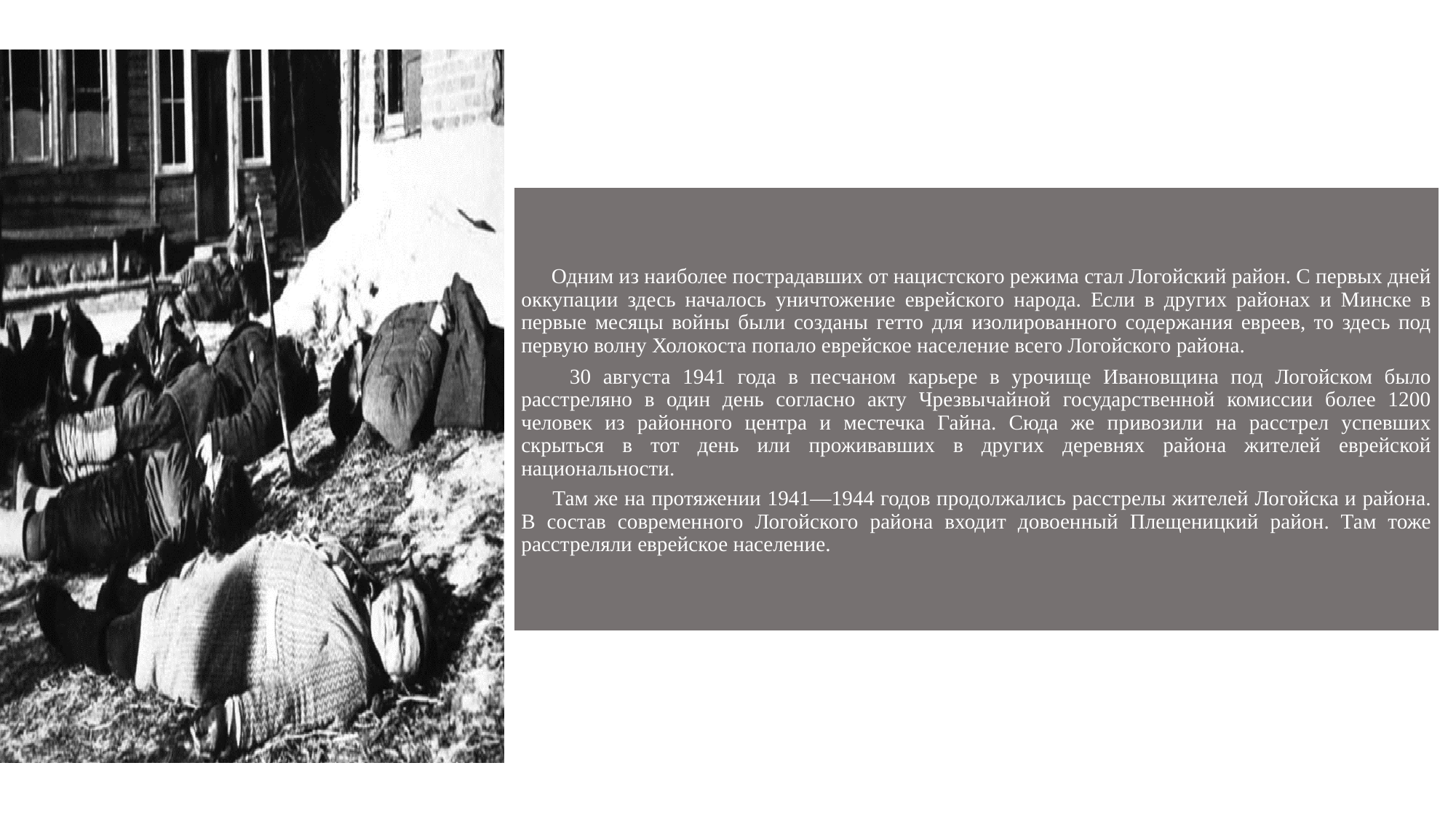

Одним из наиболее пострадавших от нацистского режима стал Логойский район. С первых дней оккупации здесь началось уничтожение еврейского народа. Если в других районах и Минске в первые месяцы войны были созданы гетто для изолированного содержания евреев, то здесь под первую волну Холокоста попало еврейское население всего Логойского района.
    30 августа 1941 года в песчаном карьере в урочище Ивановщина под Логойском было расстреляно в один день согласно акту Чрезвычайной государственной комиссии более 1200 человек из районного центра и местечка Гайна. Сюда же привозили на расстрел успевших скрыться в тот день или проживавших в других деревнях района жителей еврейской национальности.
     Там же на протяжении 1941—1944 годов продолжались расстрелы жителей Логойска и района. В состав современного Логойского района входит довоенный Плещеницкий район. Там тоже расстреляли еврейское население.